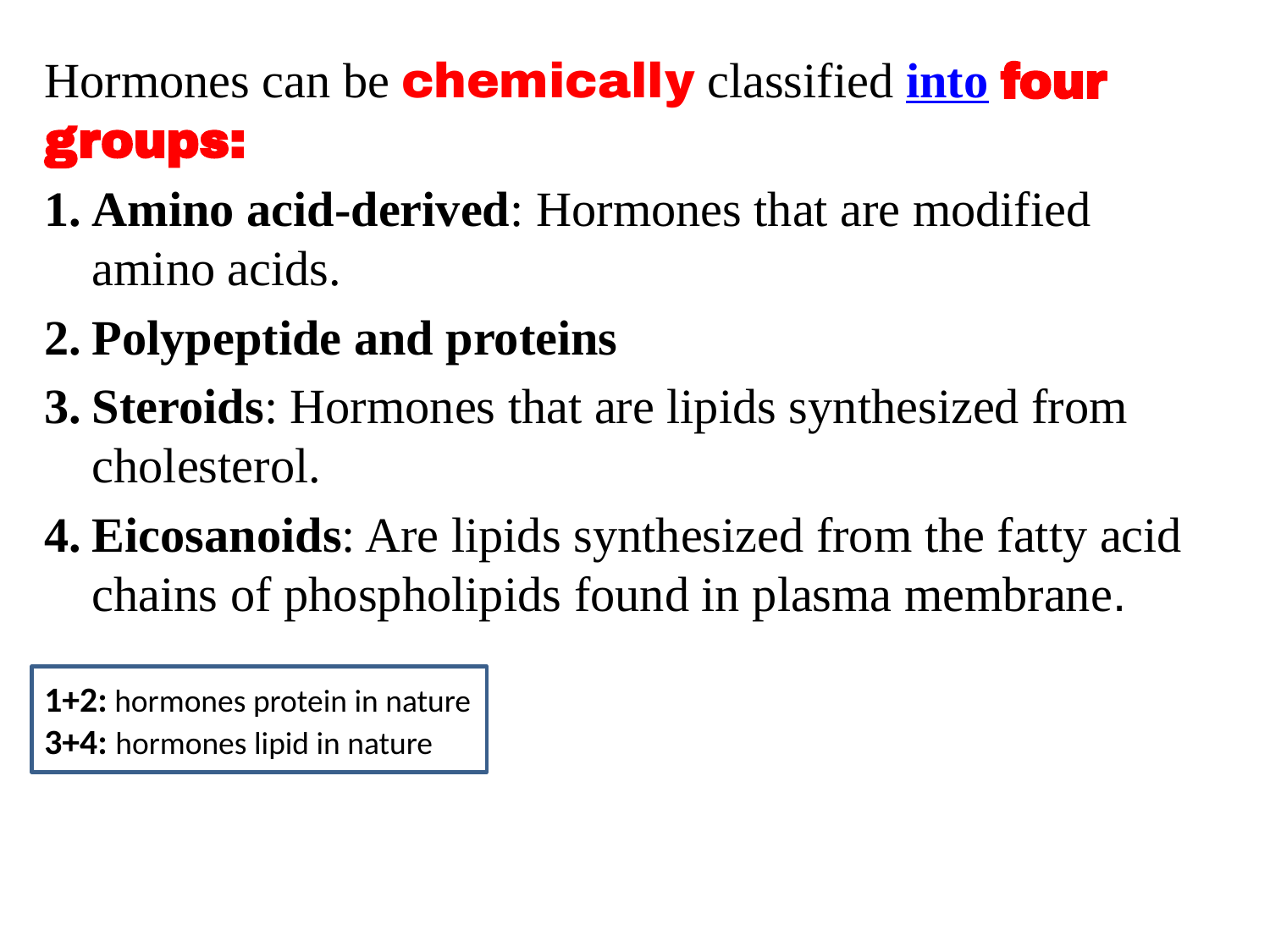

Hormones can be chemically classified into four groups:
Amino acid-derived: Hormones that are modified amino acids.
Polypeptide and proteins
Steroids: Hormones that are lipids synthesized from cholesterol.
Eicosanoids: Are lipids synthesized from the fatty acid chains of phospholipids found in plasma membrane.

1+2: hormones protein in nature
3+4: hormones lipid in nature